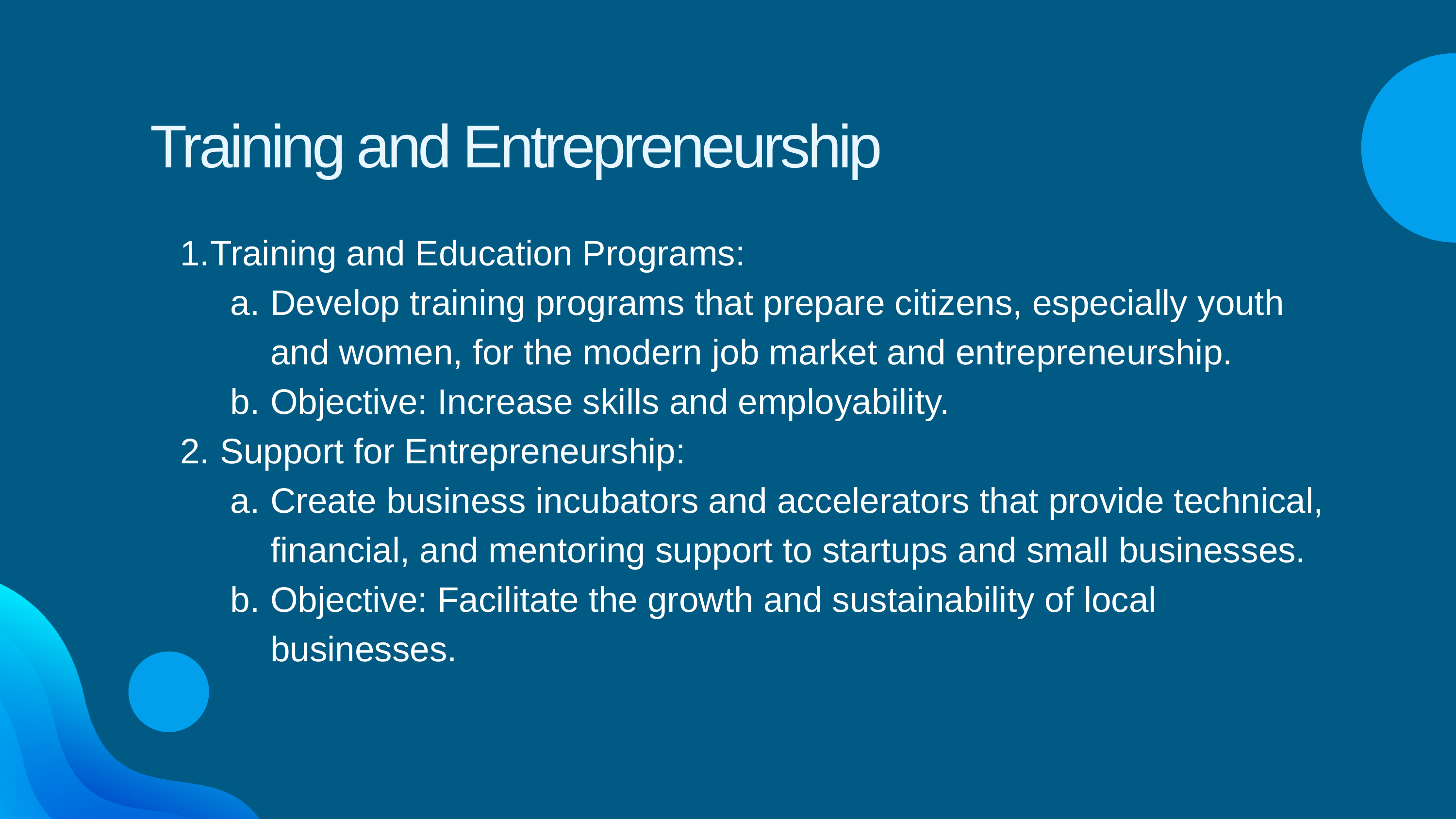

Training and Entrepreneurship
Training and Education Programs:
Develop training programs that prepare citizens, especially youth and women, for the modern job market and entrepreneurship.
Objective: Increase skills and employability.
 Support for Entrepreneurship:
Create business incubators and accelerators that provide technical, financial, and mentoring support to startups and small businesses.
Objective: Facilitate the growth and sustainability of local businesses.